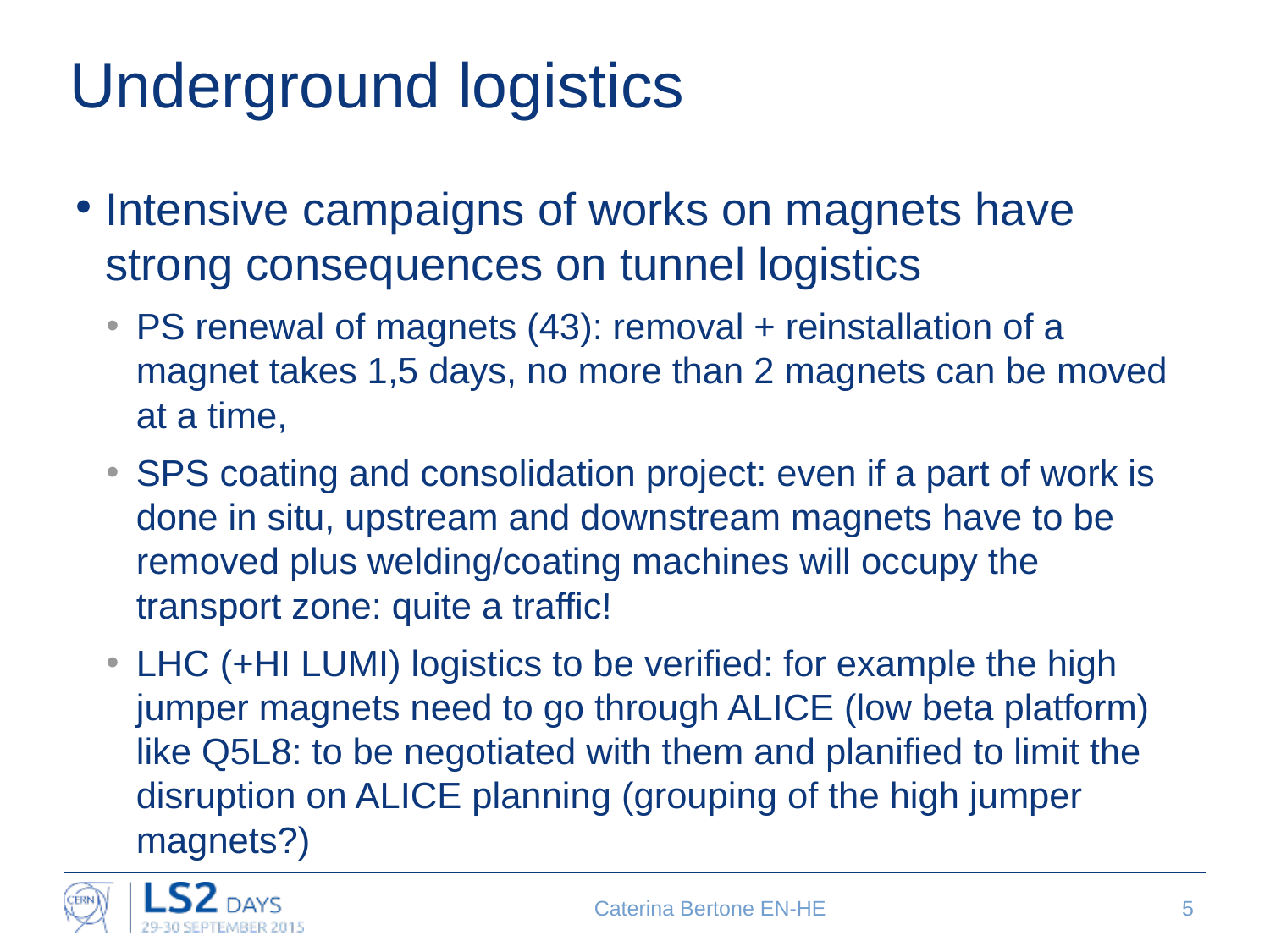

# Underground logistics
Intensive campaigns of works on magnets have strong consequences on tunnel logistics
PS renewal of magnets (43): removal + reinstallation of a magnet takes 1,5 days, no more than 2 magnets can be moved at a time,
SPS coating and consolidation project: even if a part of work is done in situ, upstream and downstream magnets have to be removed plus welding/coating machines will occupy the transport zone: quite a traffic!
LHC (+HI LUMI) logistics to be verified: for example the high jumper magnets need to go through ALICE (low beta platform) like Q5L8: to be negotiated with them and planified to limit the disruption on ALICE planning (grouping of the high jumper magnets?)
Caterina Bertone EN-HE
5